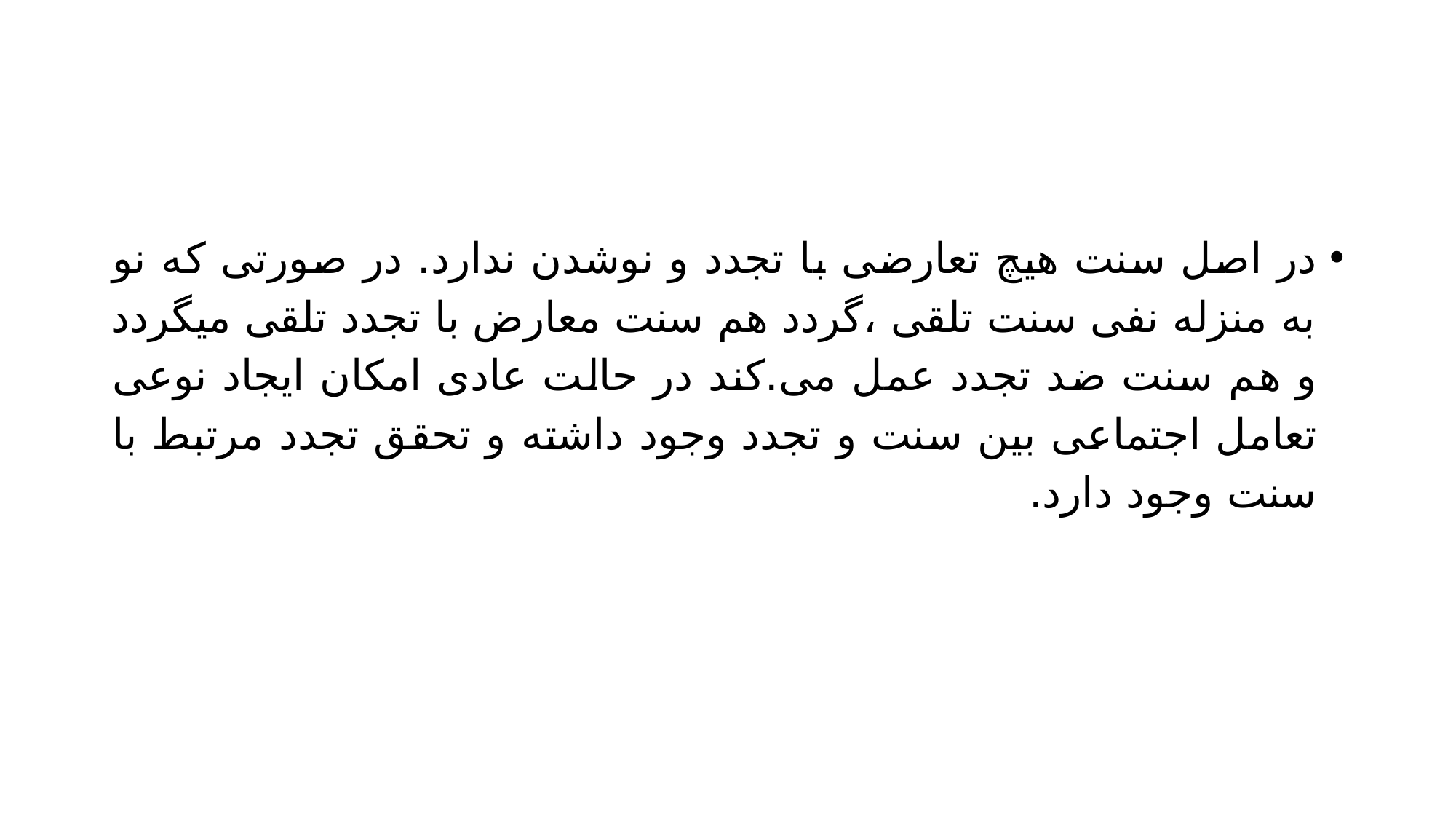

#
در اصل سنت هیچ تعارضی با تجدد و نوشدن ندارد. در صورتی که نو به منزله نفی سنت تلقی ،گردد هم سنت معارض با تجدد تلقی میگردد و هم سنت ضد تجدد عمل می.کند در حالت عادی امکان ایجاد نوعی تعامل اجتماعی بین سنت و تجدد وجود داشته و تحقق تجدد مرتبط با سنت وجود دارد.